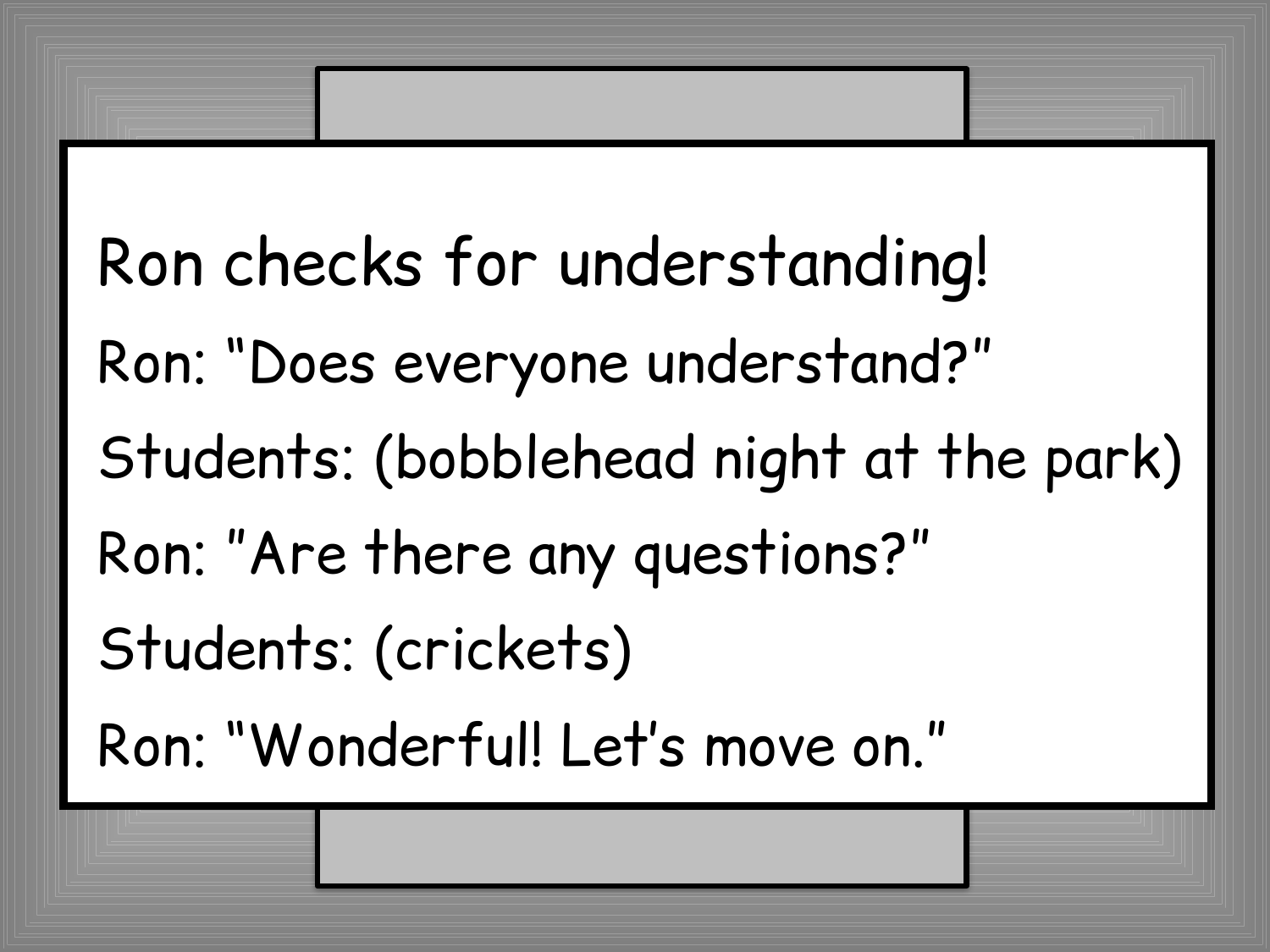

Ron checks for understanding!
Ron: “Does everyone understand?”
Students: (bobblehead night at the park)
Ron: ”Are there any questions?”
Students: (crickets)
Ron: “Wonderful! Let’s move on.”